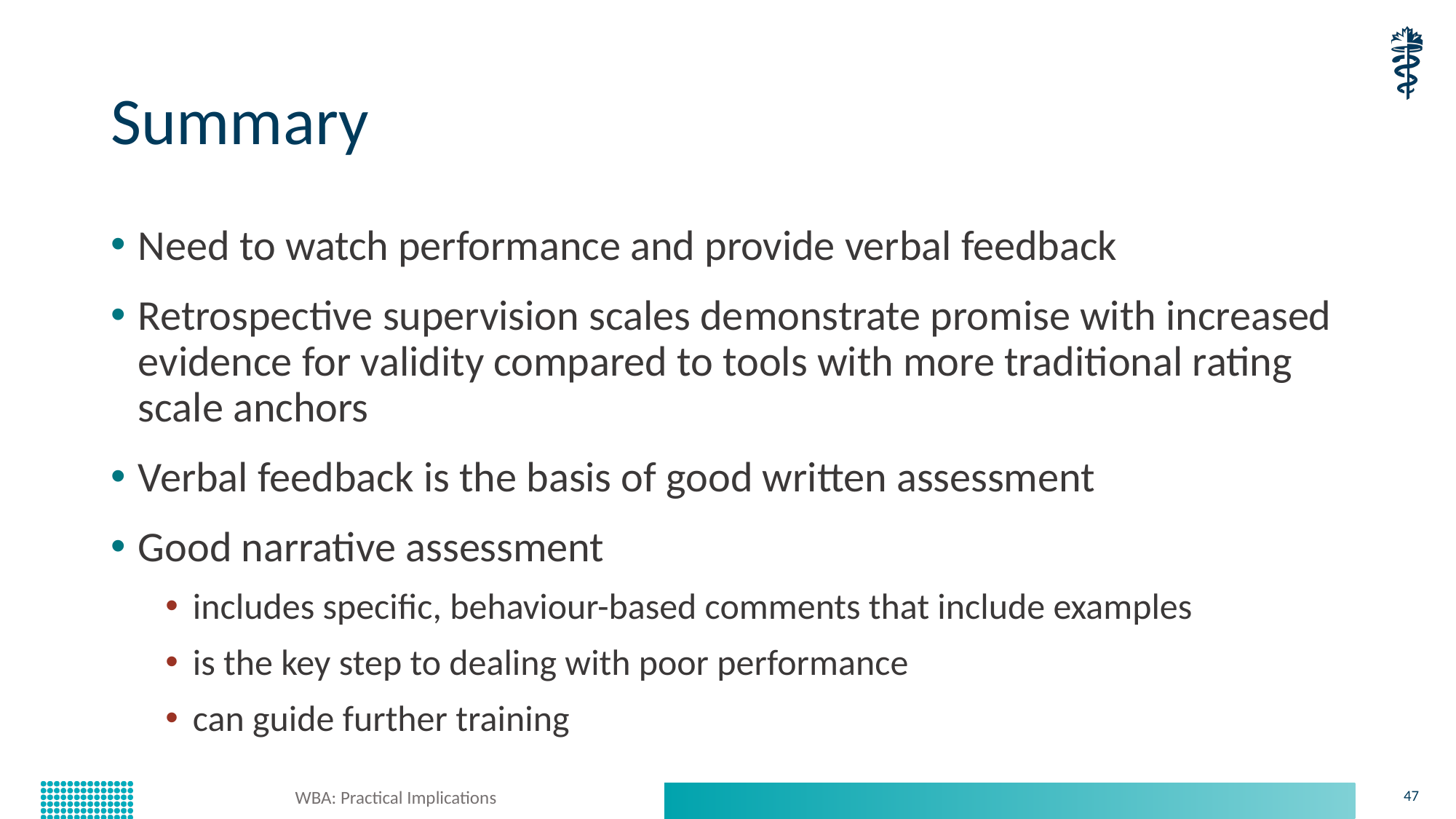

# Summary
Need to watch performance and provide verbal feedback
Retrospective supervision scales demonstrate promise with increased evidence for validity compared to tools with more traditional rating scale anchors
Verbal feedback is the basis of good written assessment
Good narrative assessment
includes specific, behaviour-based comments that include examples
is the key step to dealing with poor performance
can guide further training
WBA: Practical Implications
47